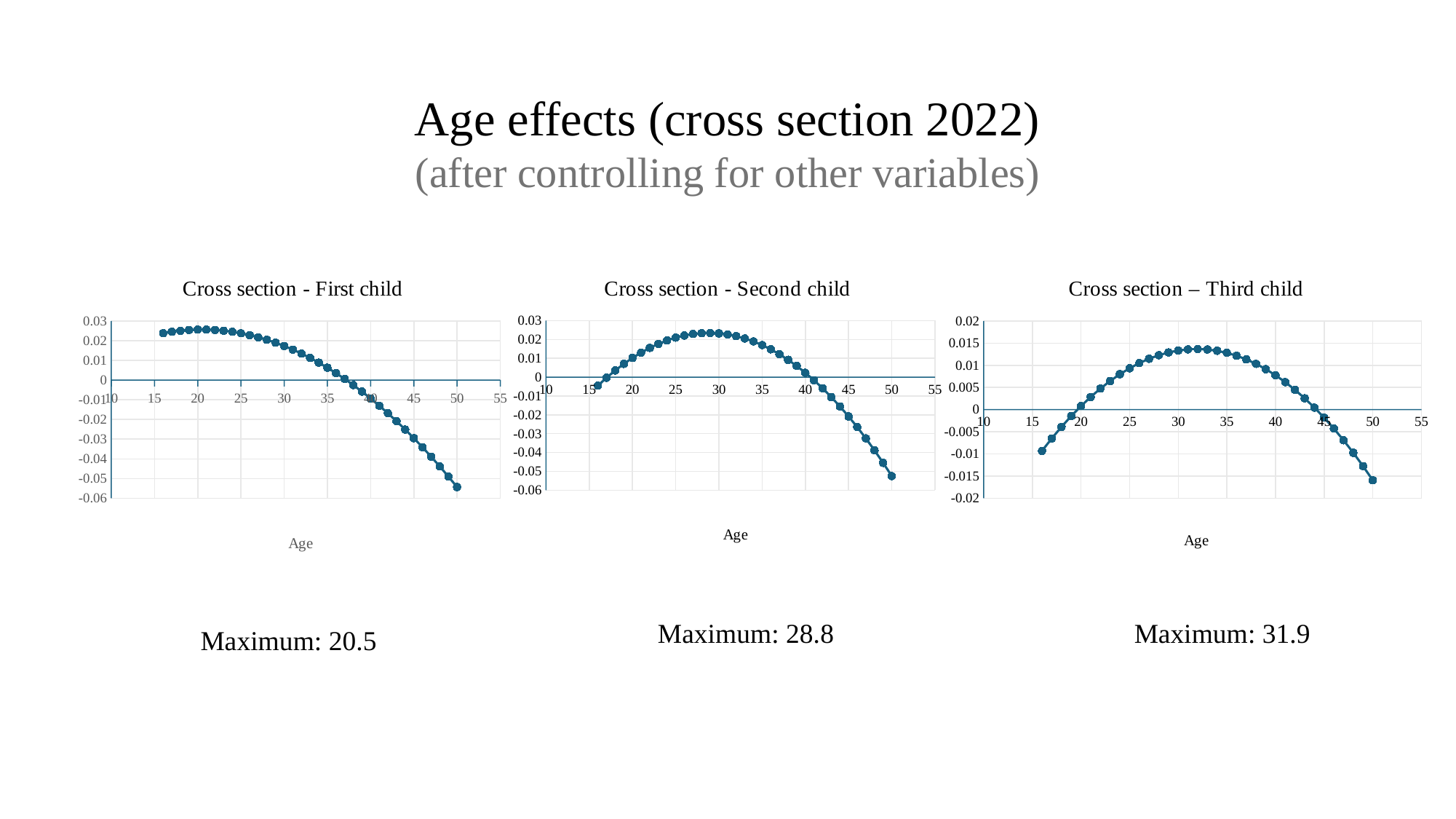

Age effects (cross section 2022)
(after controlling for other variables)

### Chart: Cross section - First child

| Category |  |
|---|---|

### Chart: Cross section – Third child

| Category |  |
|---|---|

### Chart: Cross section - Second child

| Category |  |
|---|---|
Maximum: 28.8
Maximum: 31.9
Maximum: 20.5